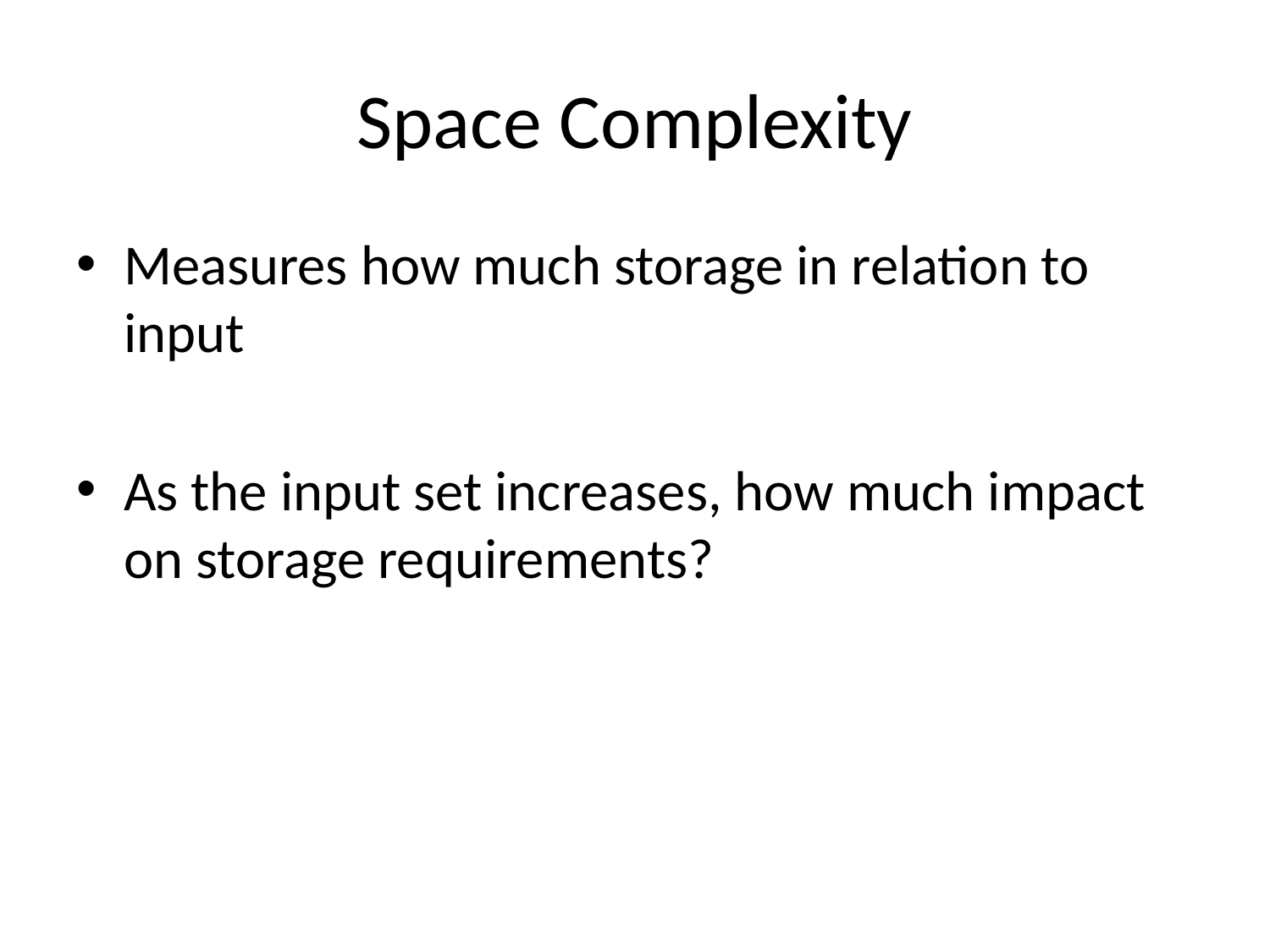

# Space Complexity
Measures how much storage in relation to input

As the input set increases, how much impact on storage requirements?